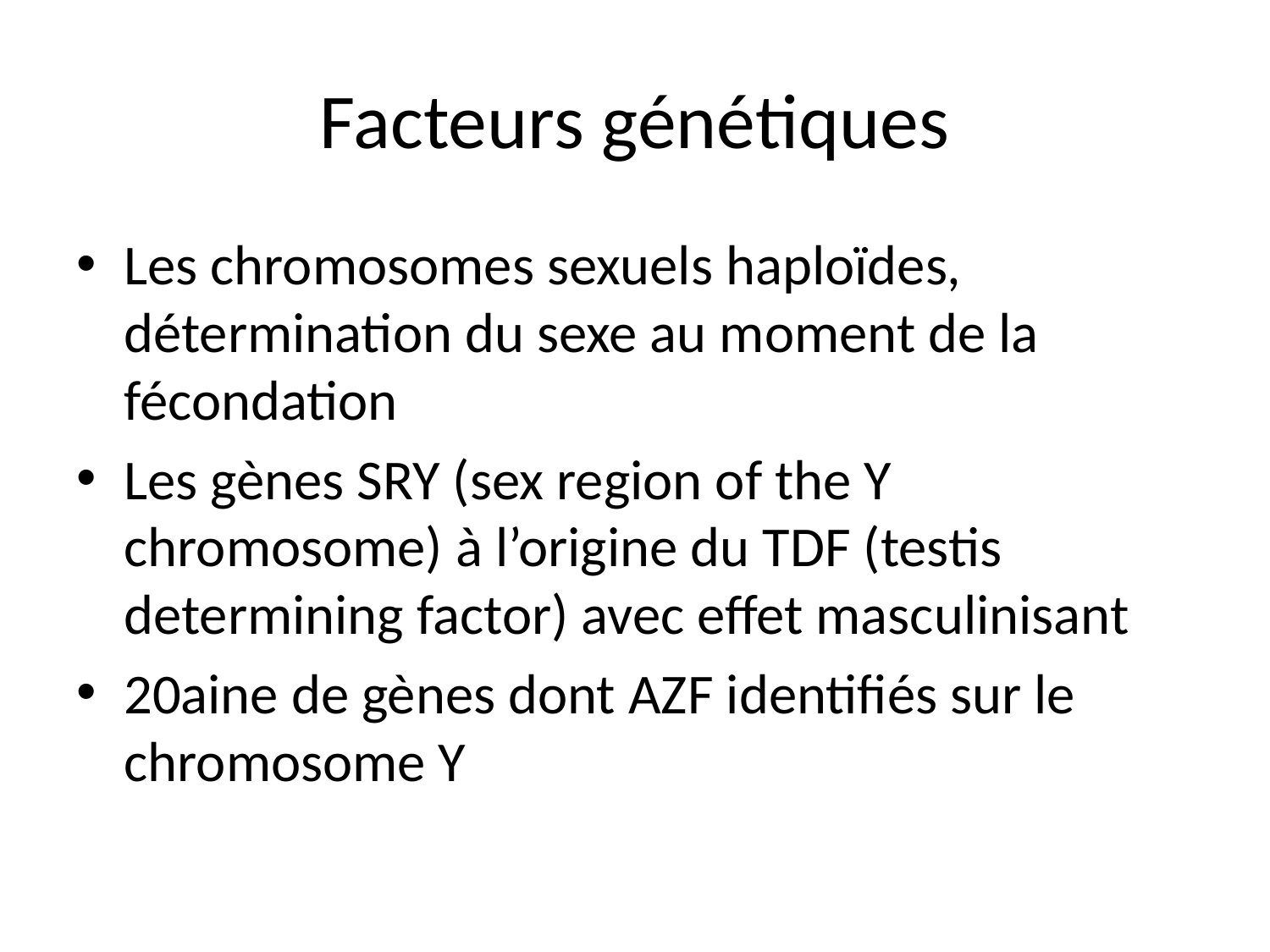

# Facteurs génétiques
Les chromosomes sexuels haploïdes, détermination du sexe au moment de la fécondation
Les gènes SRY (sex region of the Y chromosome) à l’origine du TDF (testis determining factor) avec effet masculinisant
20aine de gènes dont AZF identifiés sur le chromosome Y